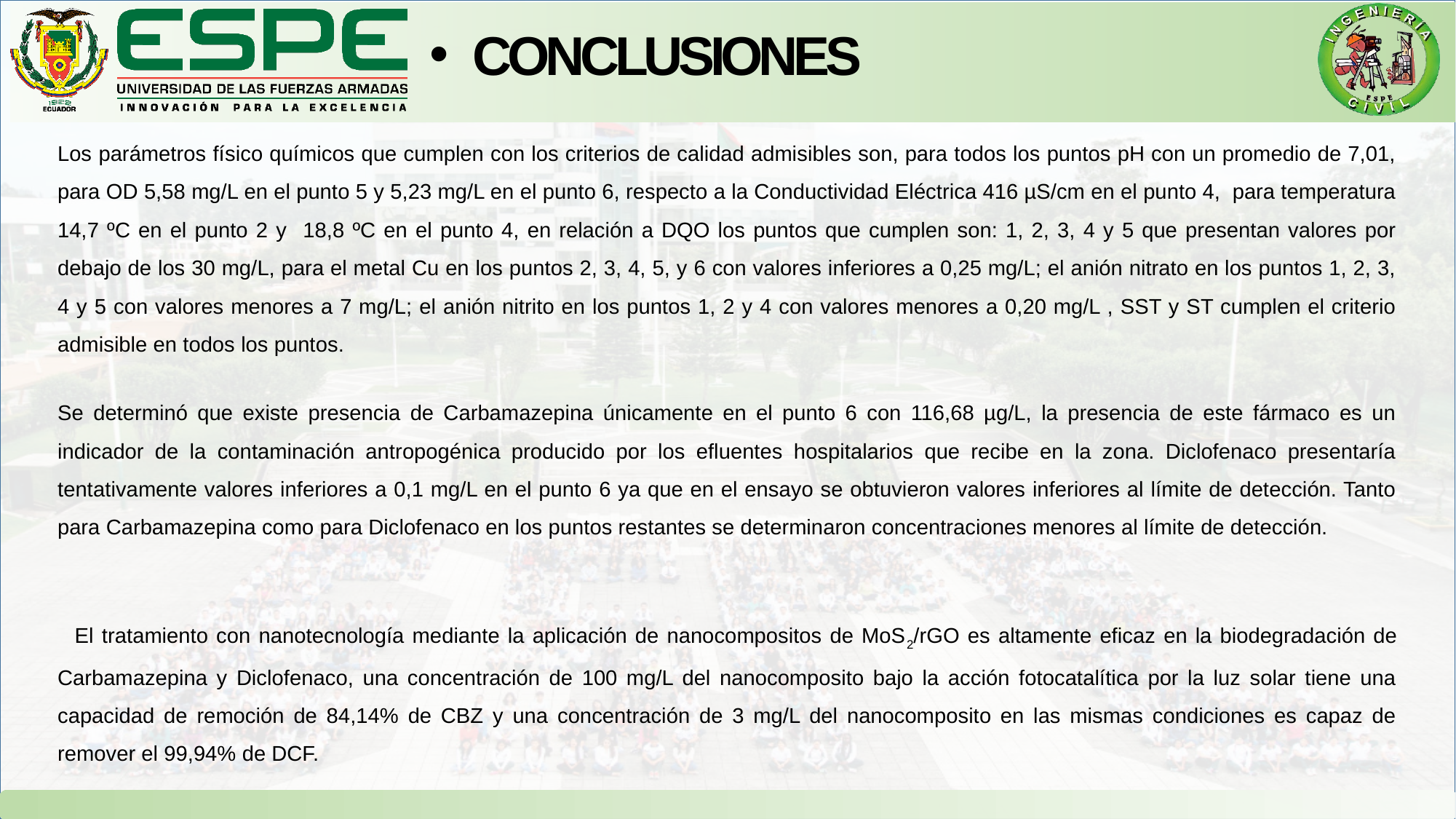

CONCLUSIONES
Los parámetros físico químicos que cumplen con los criterios de calidad admisibles son, para todos los puntos pH con un promedio de 7,01, para OD 5,58 mg/L en el punto 5 y 5,23 mg/L en el punto 6, respecto a la Conductividad Eléctrica 416 µS/cm en el punto 4,  para temperatura 14,7 ºC en el punto 2 y  18,8 ºC en el punto 4, en relación a DQO los puntos que cumplen son: 1, 2, 3, 4 y 5 que presentan valores por debajo de los 30 mg/L, para el metal Cu en los puntos 2, 3, 4, 5, y 6 con valores inferiores a 0,25 mg/L; el anión nitrato en los puntos 1, 2, 3, 4 y 5 con valores menores a 7 mg/L; el anión nitrito en los puntos 1, 2 y 4 con valores menores a 0,20 mg/L , SST y ST cumplen el criterio admisible en todos los puntos.
Se determinó que existe presencia de Carbamazepina únicamente en el punto 6 con 116,68 µg/L, la presencia de este fármaco es un indicador de la contaminación antropogénica producido por los efluentes hospitalarios que recibe en la zona. Diclofenaco presentaría tentativamente valores inferiores a 0,1 mg/L en el punto 6 ya que en el ensayo se obtuvieron valores inferiores al límite de detección. Tanto para Carbamazepina como para Diclofenaco en los puntos restantes se determinaron concentraciones menores al límite de detección.

El tratamiento con nanotecnología mediante la aplicación de nanocompositos de MoS2/rGO es altamente eficaz en la biodegradación de Carbamazepina y Diclofenaco, una concentración de 100 mg/L del nanocomposito bajo la acción fotocatalítica por la luz solar tiene una capacidad de remoción de 84,14% de CBZ y una concentración de 3 mg/L del nanocomposito en las mismas condiciones es capaz de remover el 99,94% de DCF.